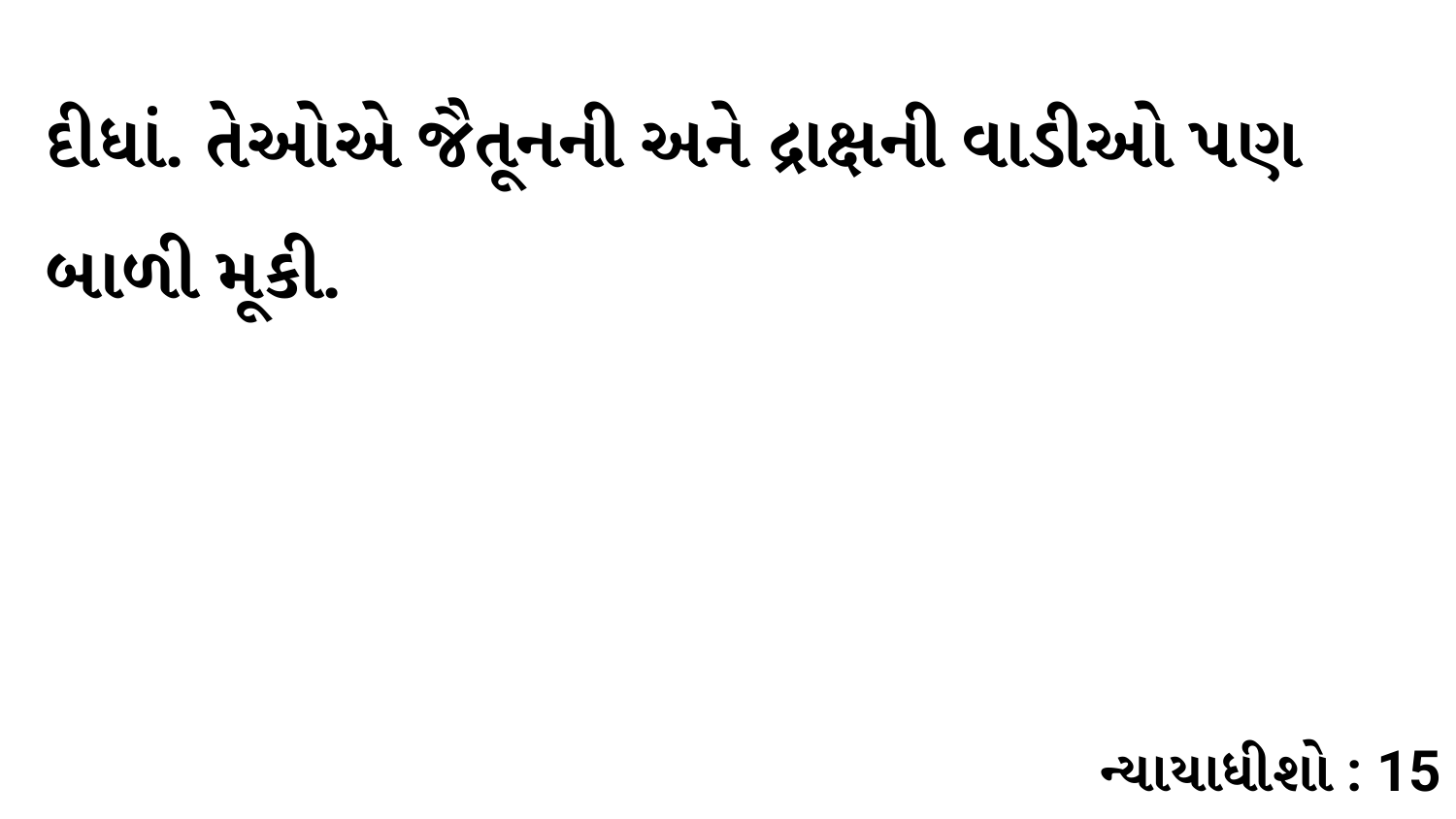

દીધાં. તેઓએ જૈતૂનની અને દ્રાક્ષની વાડીઓ પણ બાળી મૂકી.
ન્યાયાધીશો : 15